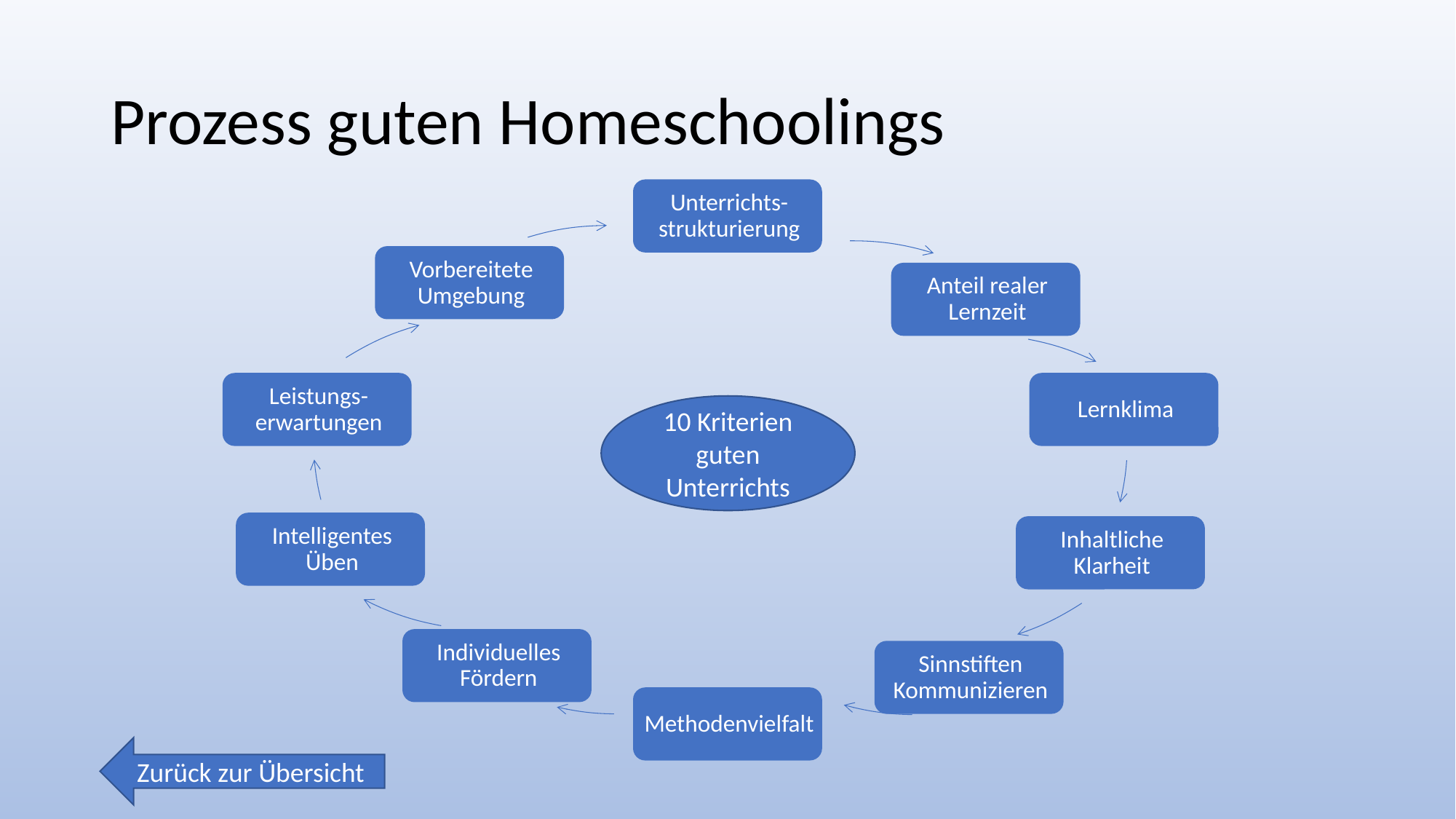

# Prozess guten Homeschoolings
Unterrichts-strukturierung
Anteil realer Lernzeit
Lernklima
Inhaltliche Klarheit
Sinnstiften Kommunizieren
Methodenvielfalt
Individuelles Fördern
Intelligentes Üben
Leistungs-erwartungen
Vorbereitete Umgebung
10 Kriterien guten Unterrichts
Zurück zur Übersicht